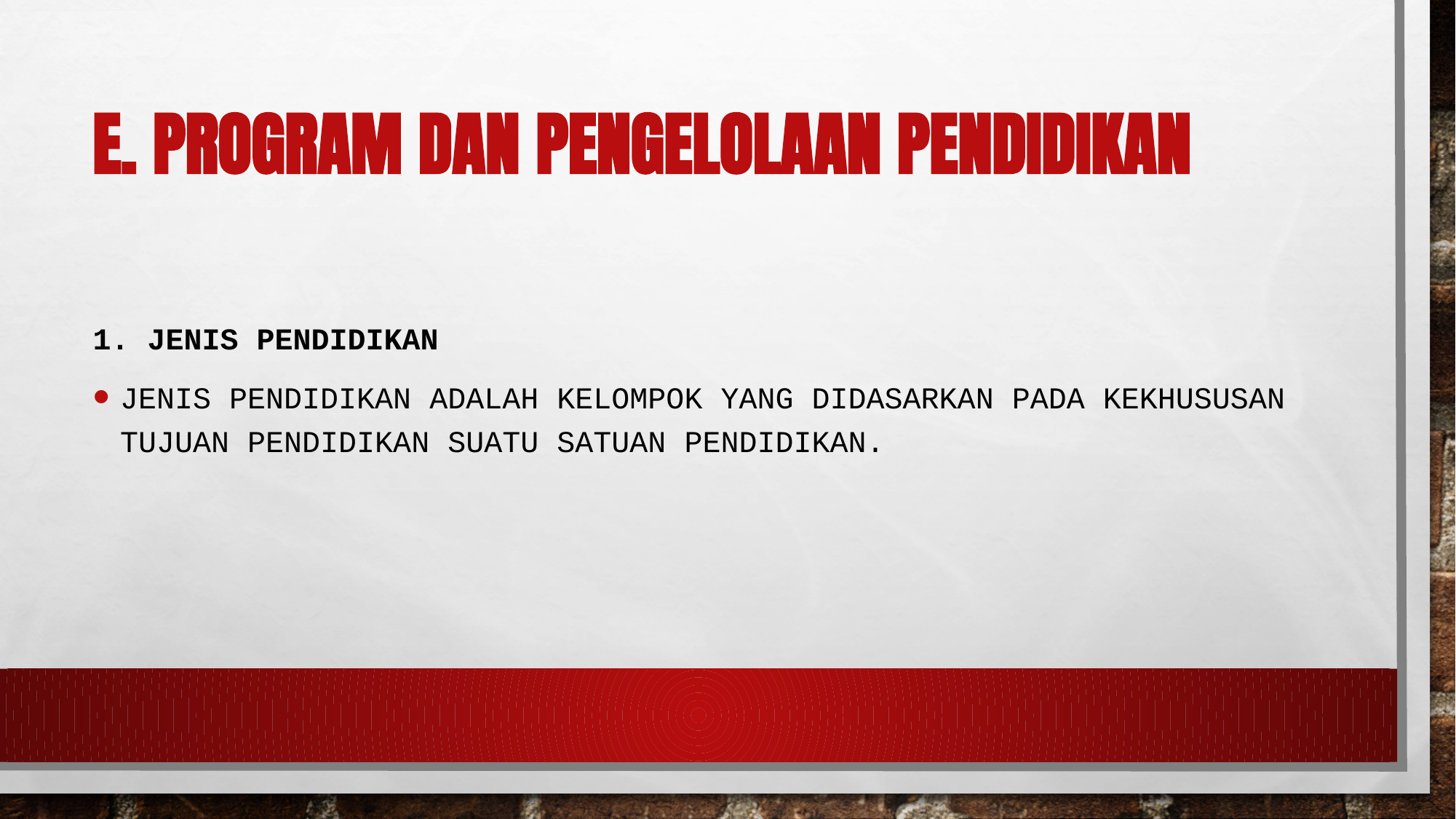

# E. Program dan Pengelolaan Pendidikan
1. Jenis Pendidikan
Jenis pendidikan adalah kelompok yang didasarkan pada kekhususan tujuan pendidikan suatu satuan pendidikan.